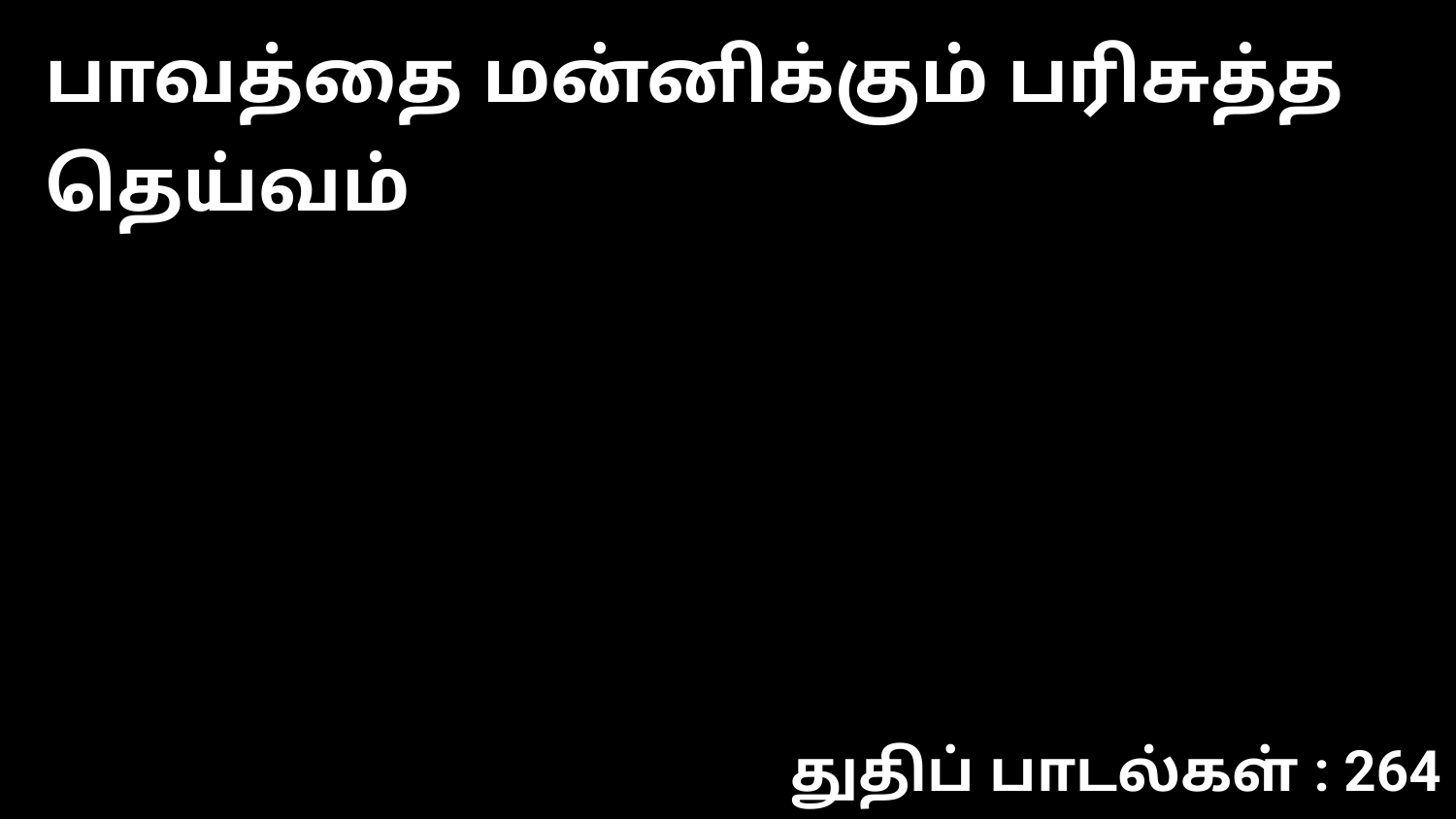

பாவத்தை மன்னிக்கும் பரிசுத்த தெய்வம்
துதிப் பாடல்கள் : 264